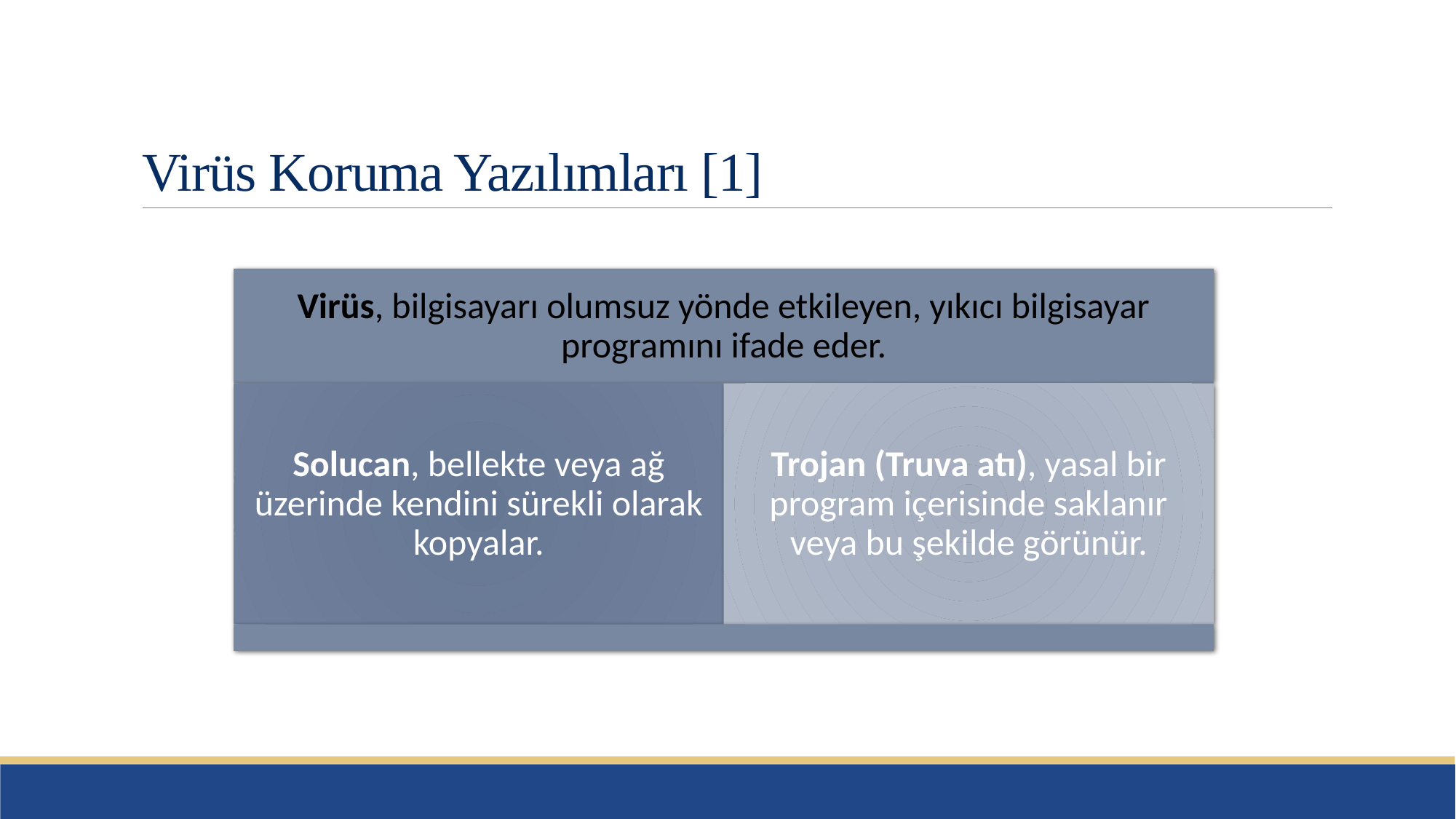

# Virüs Koruma Yazılımları [1]
Virüs, bilgisayarı olumsuz yönde etkileyen, yıkıcı bilgisayar programını ifade eder.
Solucan, bellekte veya ağ üzerinde kendini sürekli olarak kopyalar.
Trojan (Truva atı), yasal bir program içerisinde saklanır veya bu şekilde görünür.